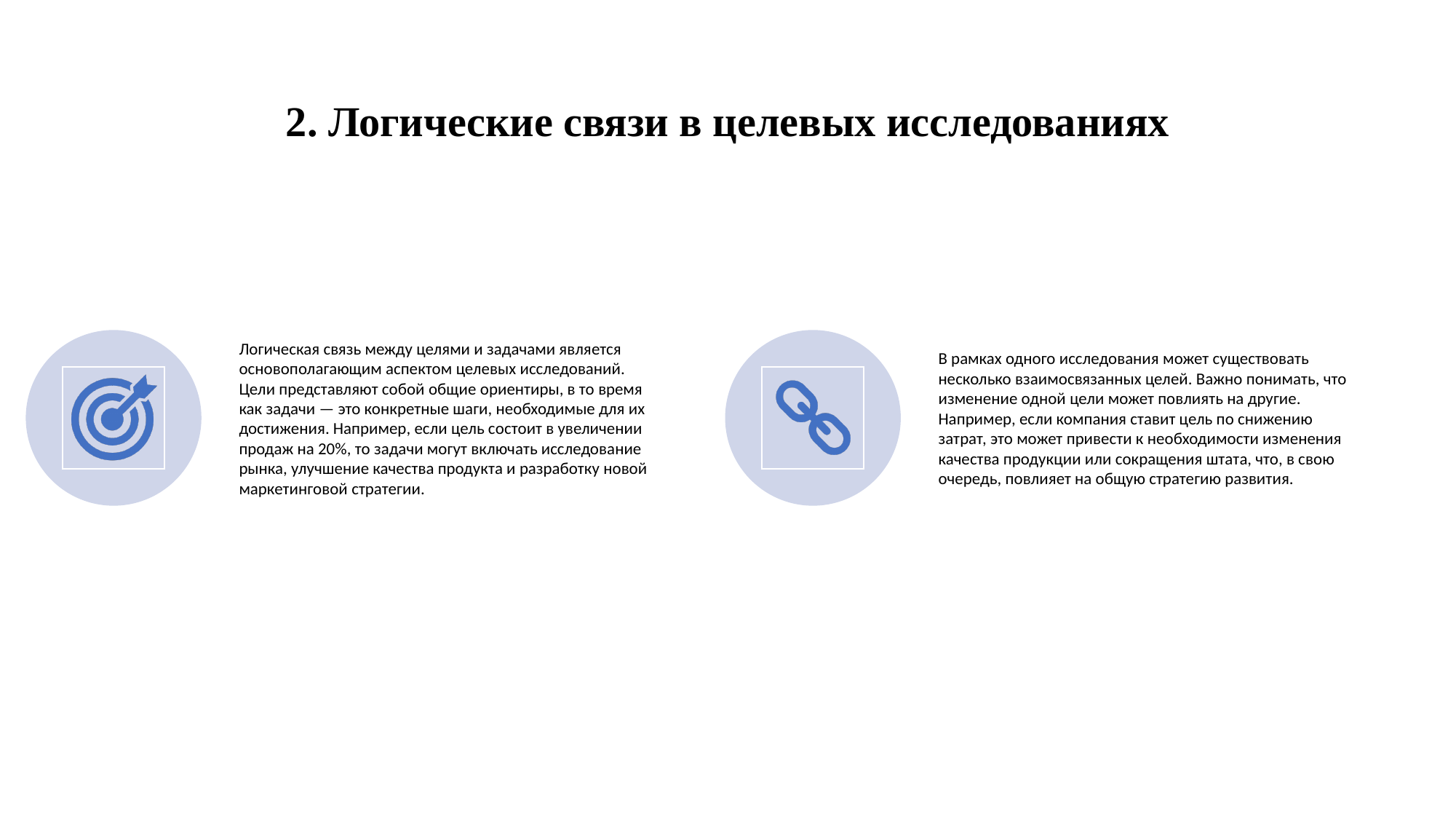

# 2. Логические связи в целевых исследованиях
Логическая связь между целями и задачами является основополагающим аспектом целевых исследований. Цели представляют собой общие ориентиры, в то время как задачи — это конкретные шаги, необходимые для их достижения. Например, если цель состоит в увеличении продаж на 20%, то задачи могут включать исследование рынка, улучшение качества продукта и разработку новой маркетинговой стратегии.
В рамках одного исследования может существовать несколько взаимосвязанных целей. Важно понимать, что изменение одной цели может повлиять на другие. Например, если компания ставит цель по снижению затрат, это может привести к необходимости изменения качества продукции или сокращения штата, что, в свою очередь, повлияет на общую стратегию развития.